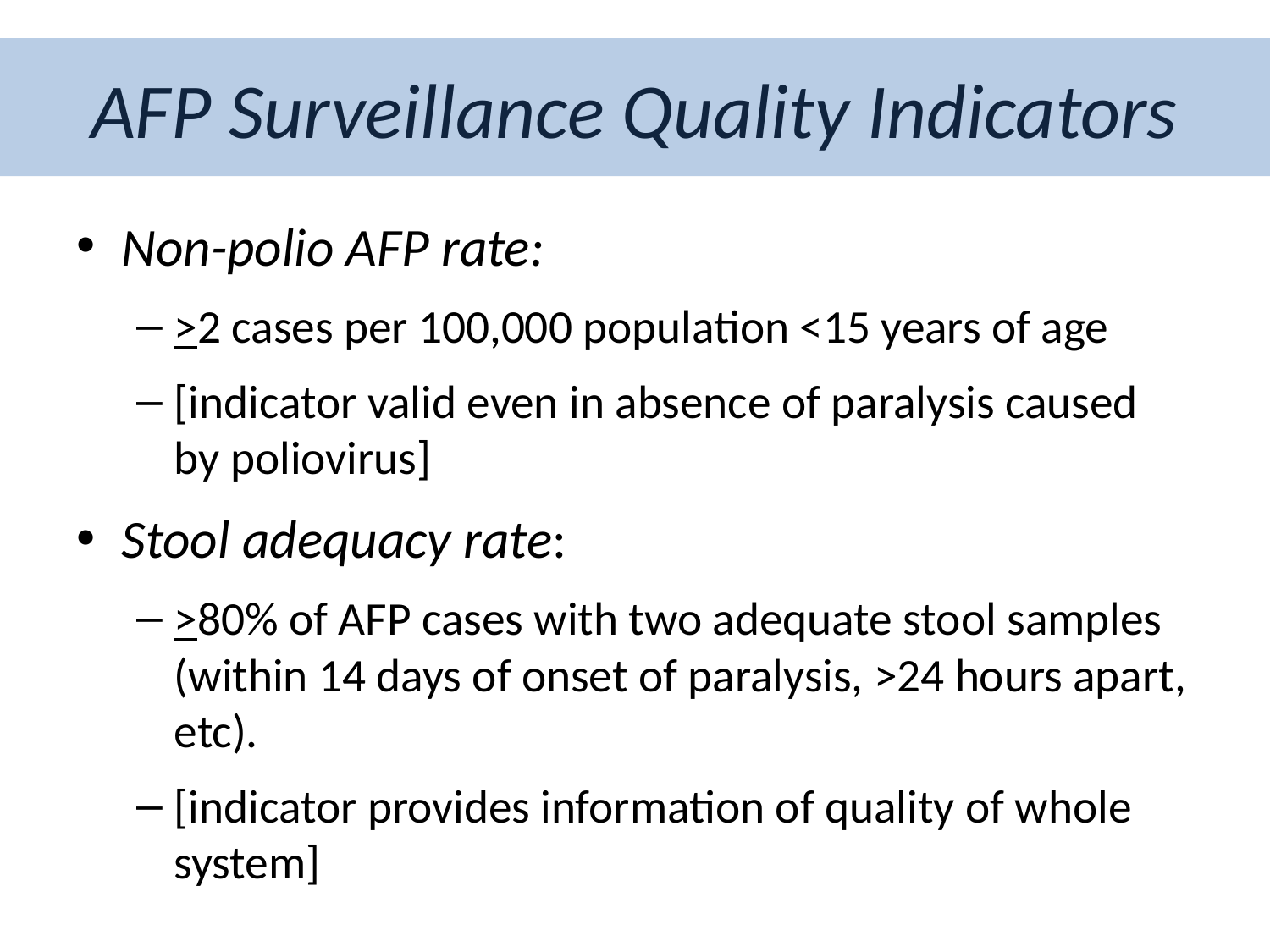

# AFP Surveillance Quality Indicators
Non-polio AFP rate:
>2 cases per 100,000 population <15 years of age
[indicator valid even in absence of paralysis caused by poliovirus]
Stool adequacy rate:
>80% of AFP cases with two adequate stool samples (within 14 days of onset of paralysis, >24 hours apart, etc).
[indicator provides information of quality of whole system]